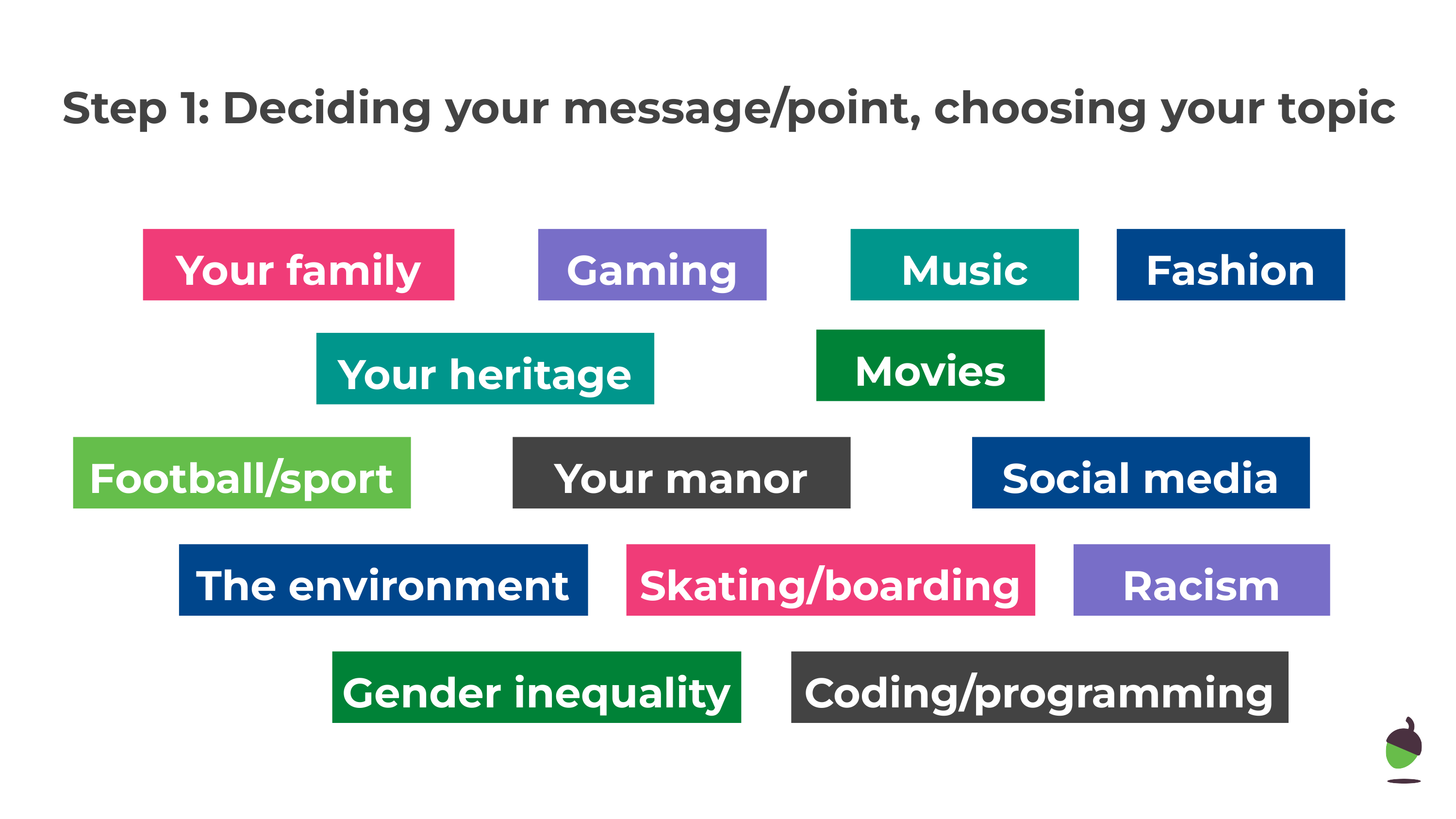

# Step 1: Deciding your message/point, choosing your topic

Your family

Gaming

Music

Fashion

Movies

Your heritage

Football/sport

Your manor

Social media

The environment

Skating/boarding

Racism

Gender inequality

Coding/programming